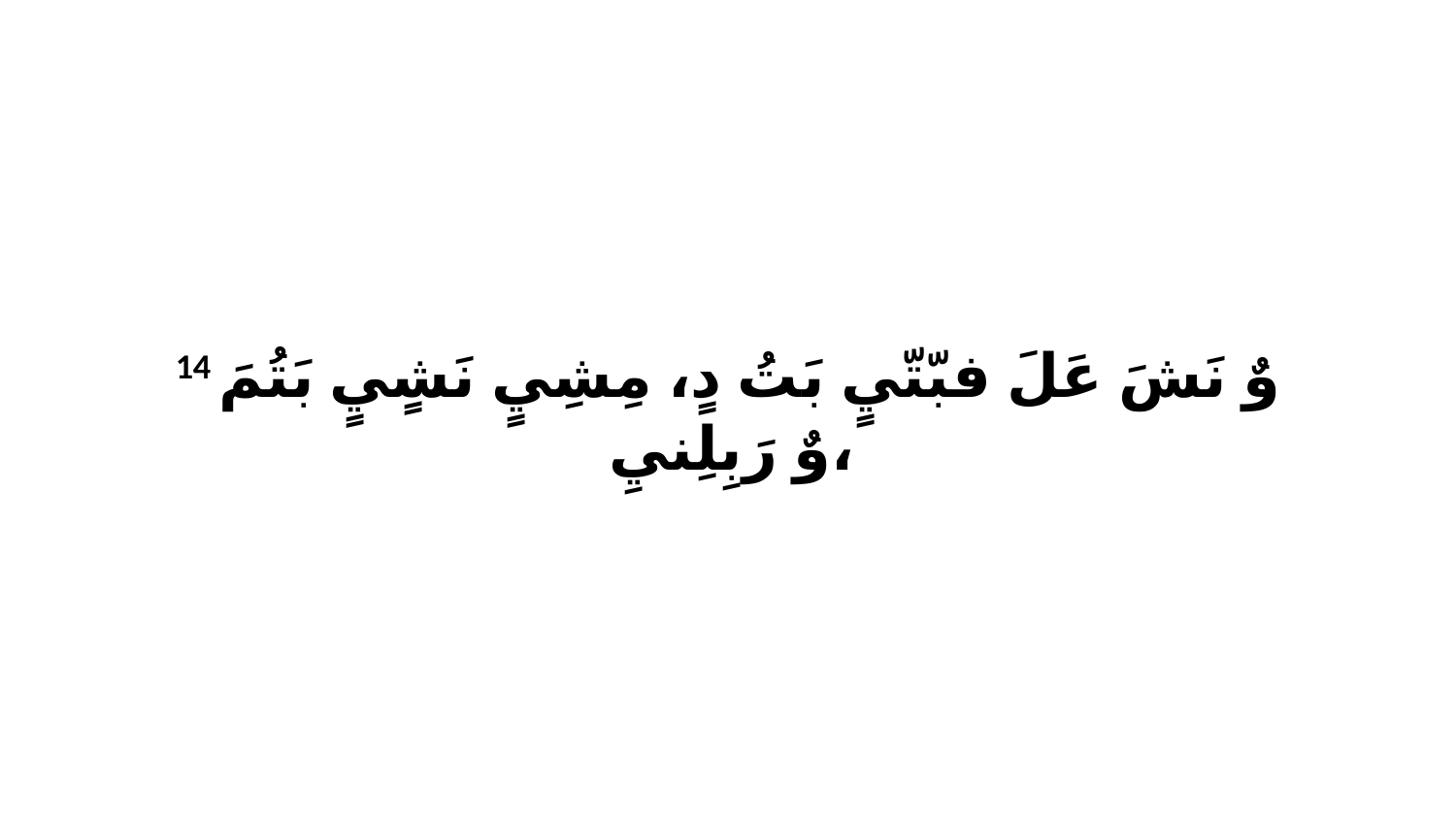

14 وٌ نَشَ عَلَ فبّتّيٍ بَتُ دٍ، مِشِيٍ نَشٍيٍ بَتُمَ وٌ رَبِلِنيِ،